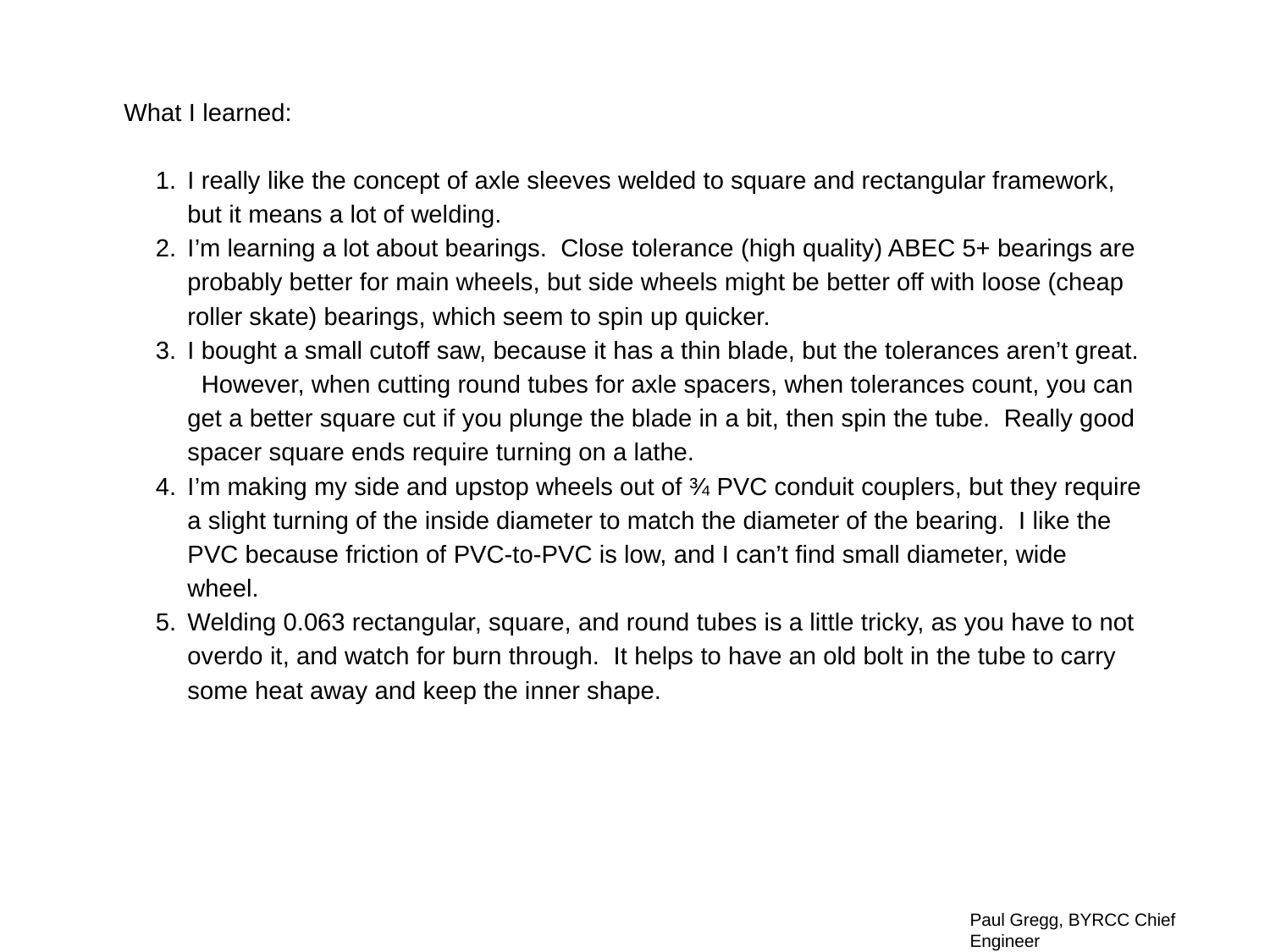

What I learned:

I really like the concept of axle sleeves welded to square and rectangular framework, but it means a lot of welding.
I’m learning a lot about bearings.  Close tolerance (high quality) ABEC 5+ bearings are probably better for main wheels, but side wheels might be better off with loose (cheap roller skate) bearings, which seem to spin up quicker.
I bought a small cutoff saw, because it has a thin blade, but the tolerances aren’t great.   However, when cutting round tubes for axle spacers, when tolerances count, you can get a better square cut if you plunge the blade in a bit, then spin the tube.  Really good spacer square ends require turning on a lathe.
I’m making my side and upstop wheels out of ¾ PVC conduit couplers, but they require a slight turning of the inside diameter to match the diameter of the bearing.  I like the PVC because friction of PVC-to-PVC is low, and I can’t find small diameter, wide wheel.
Welding 0.063 rectangular, square, and round tubes is a little tricky, as you have to not overdo it, and watch for burn through.  It helps to have an old bolt in the tube to carry some heat away and keep the inner shape.